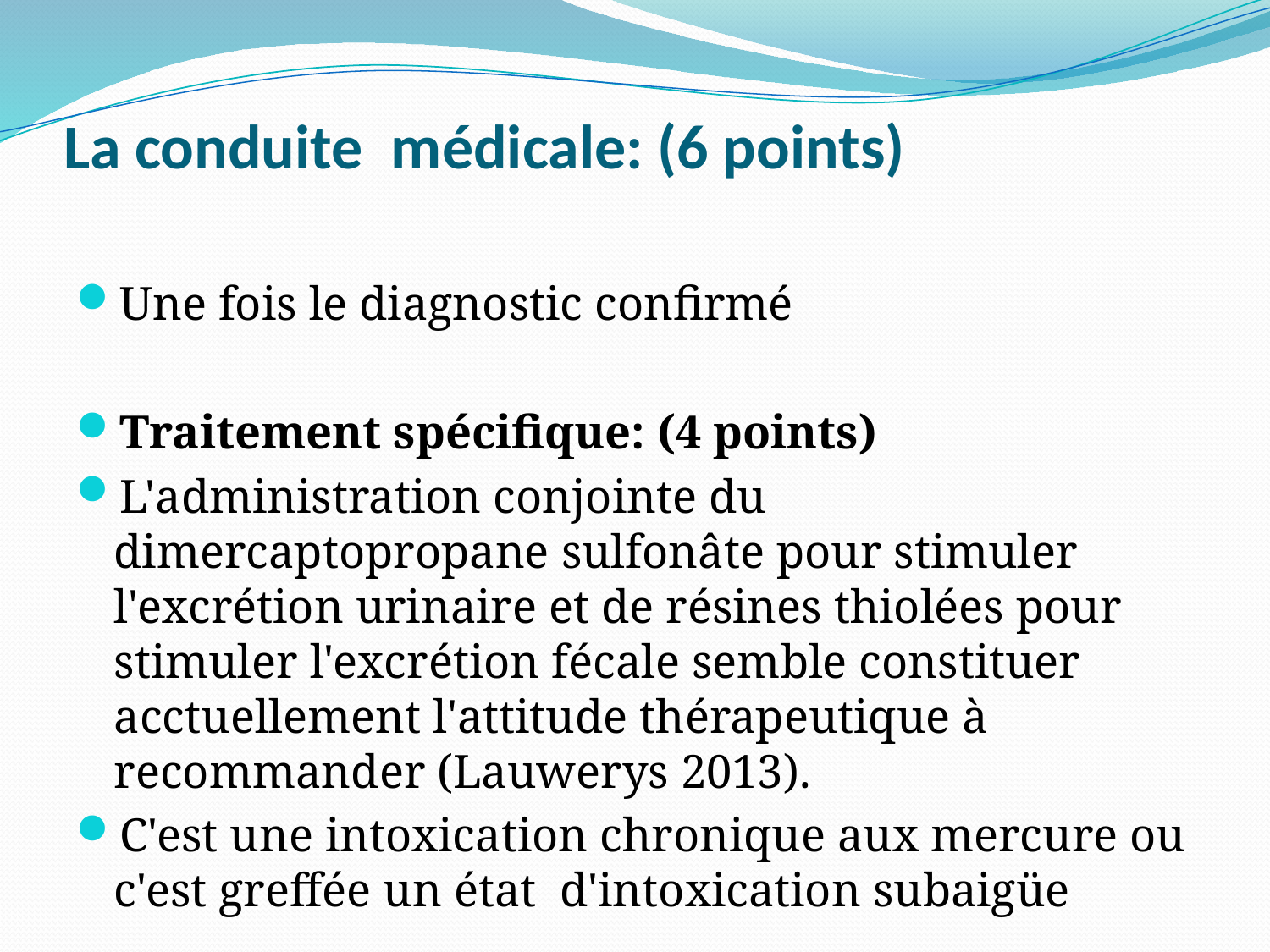

# La conduite  médicale: (6 points)
Une fois le diagnostic confirmé

Traitement spécifique: (4 points)
L'administration conjointe du dimercaptopropane sulfonâte pour stimuler l'excrétion urinaire et de résines thiolées pour stimuler l'excrétion fécale semble constituer  acctuellement l'attitude thérapeutique à recommander (Lauwerys 2013).
C'est une intoxication chronique aux mercure ou c'est greffée un état  d'intoxication subaigüe